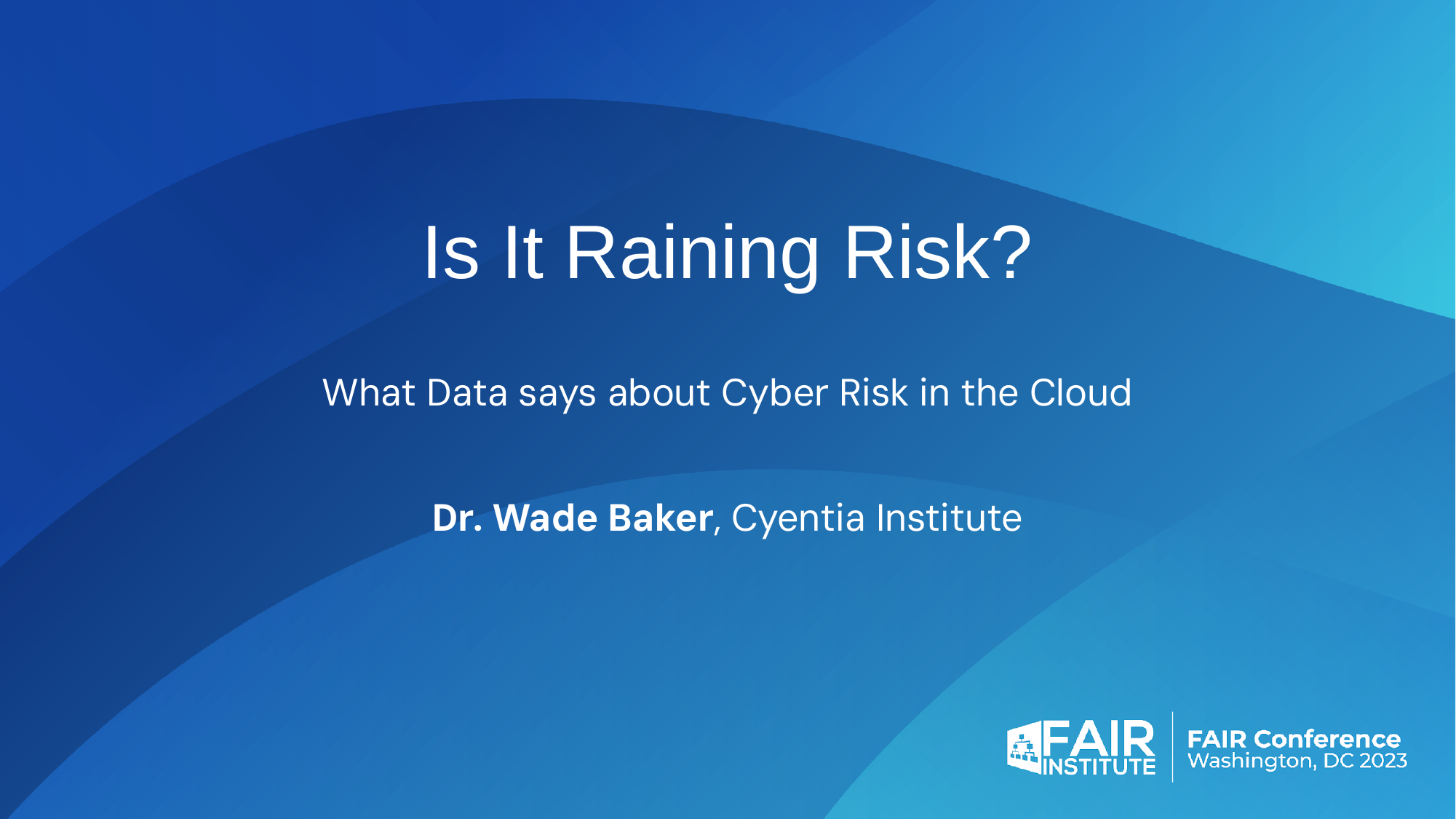

# Is It Raining Risk?
What Data says about Cyber Risk in the Cloud

Dr. Wade Baker, Cyentia Institute